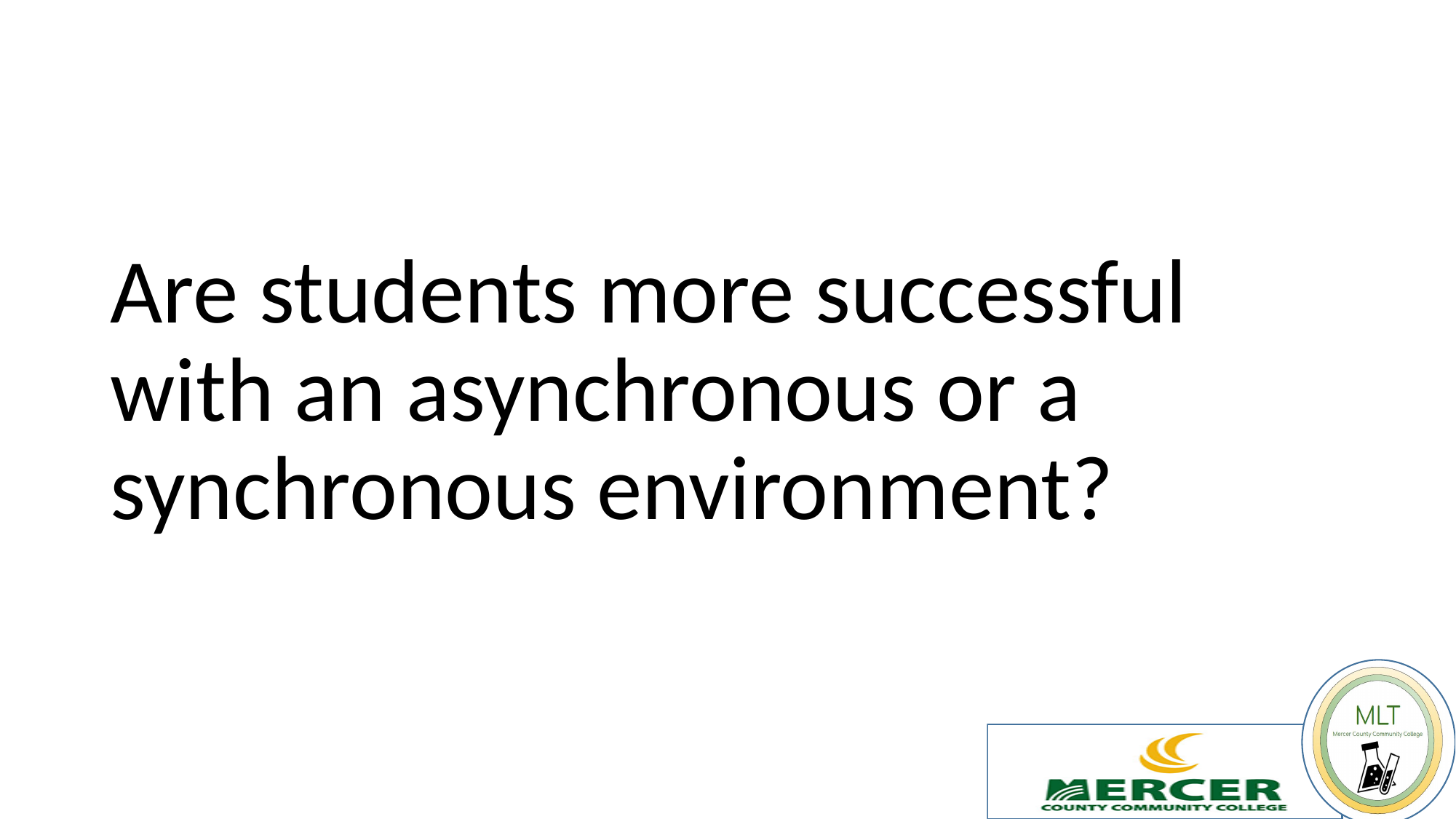

# Are students more successful with an asynchronous or a synchronous environment?